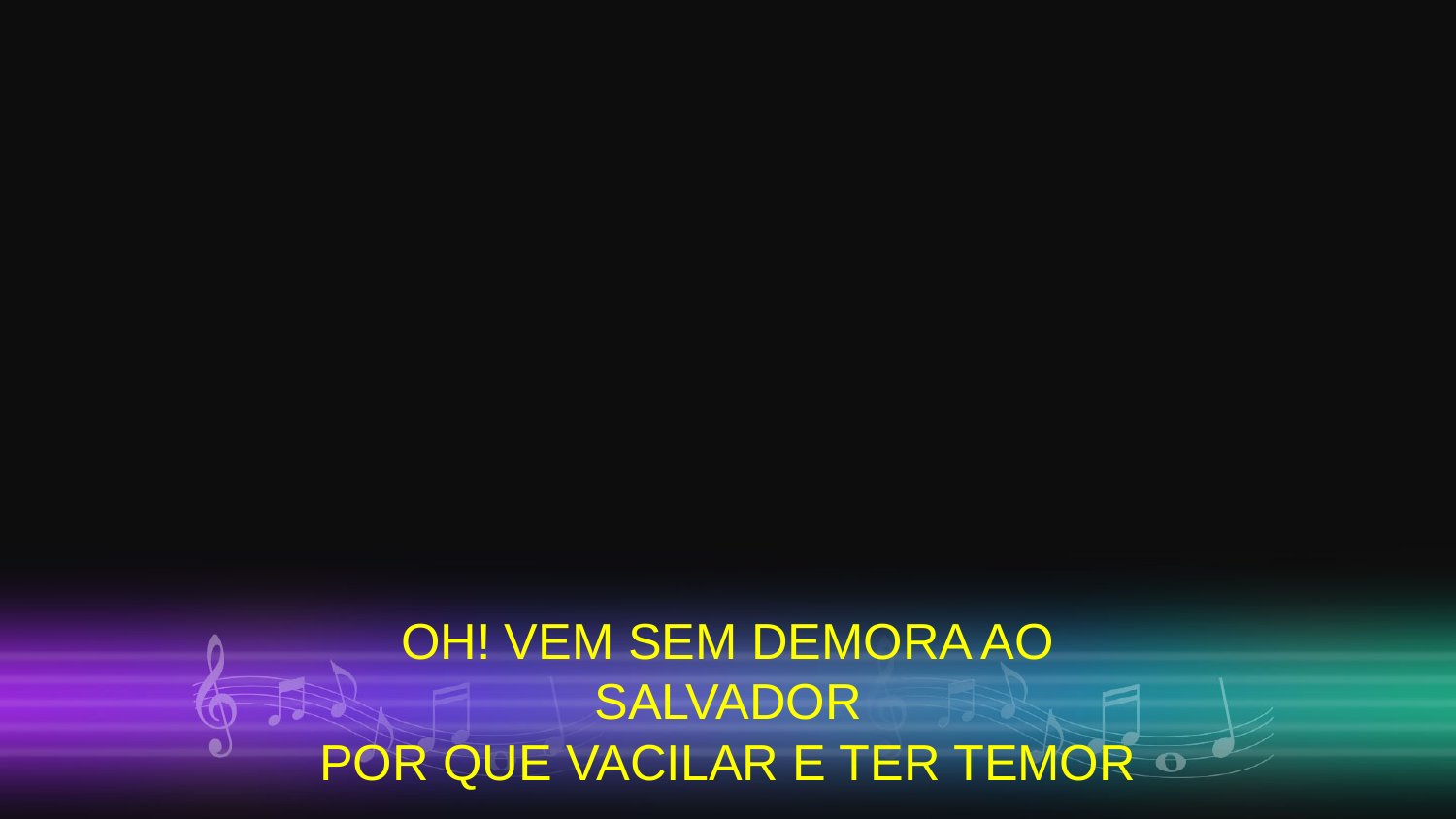

OH! VEM SEM DEMORA AO SALVADOR
POR QUE VACILAR E TER TEMOR